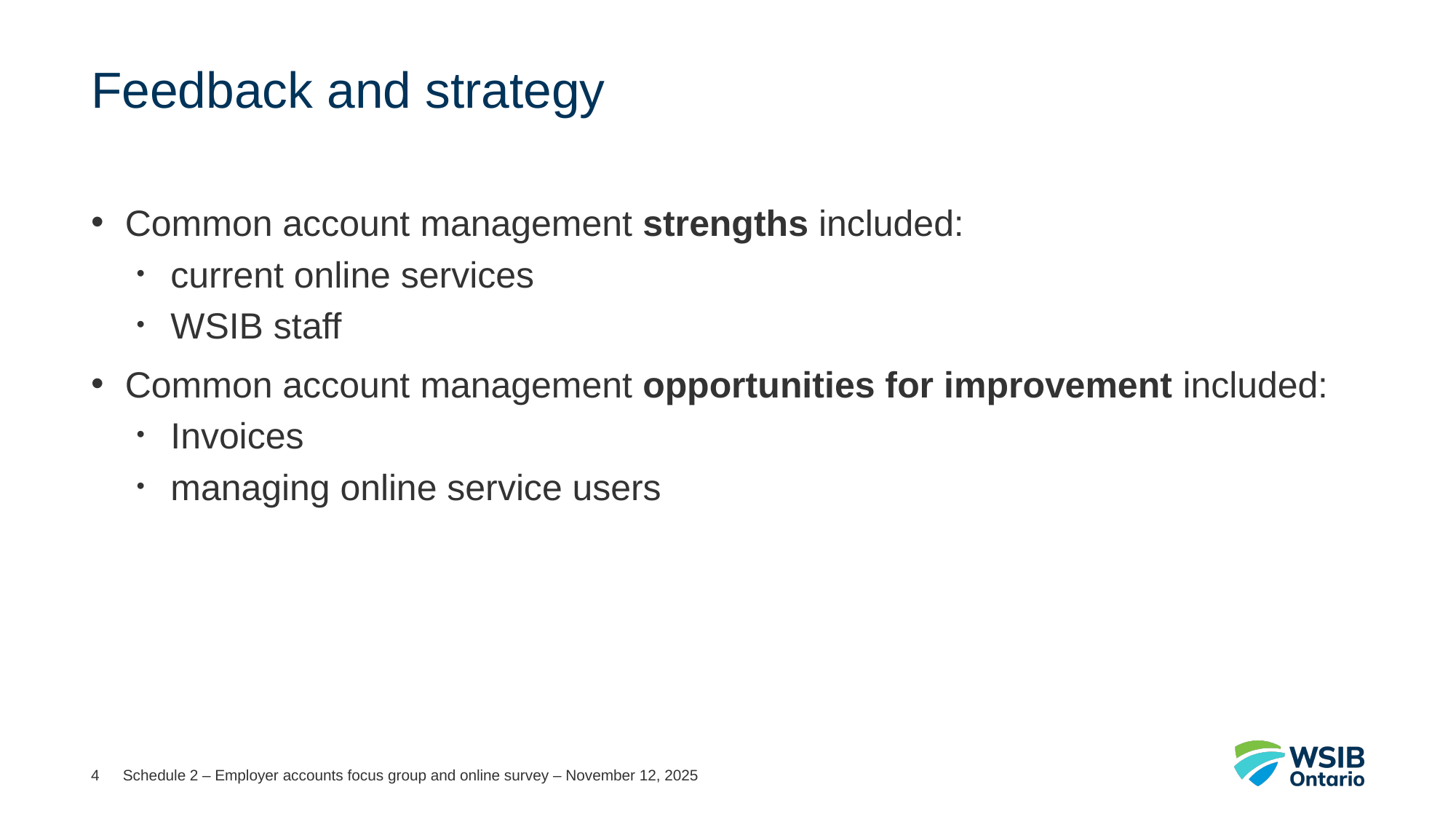

# Feedback and strategy
Common account management strengths included:
current online services
WSIB staff
Common account management opportunities for improvement included:
Invoices
managing online service users
4
Schedule 2 – Employer accounts focus group and online survey – November 12, 2025